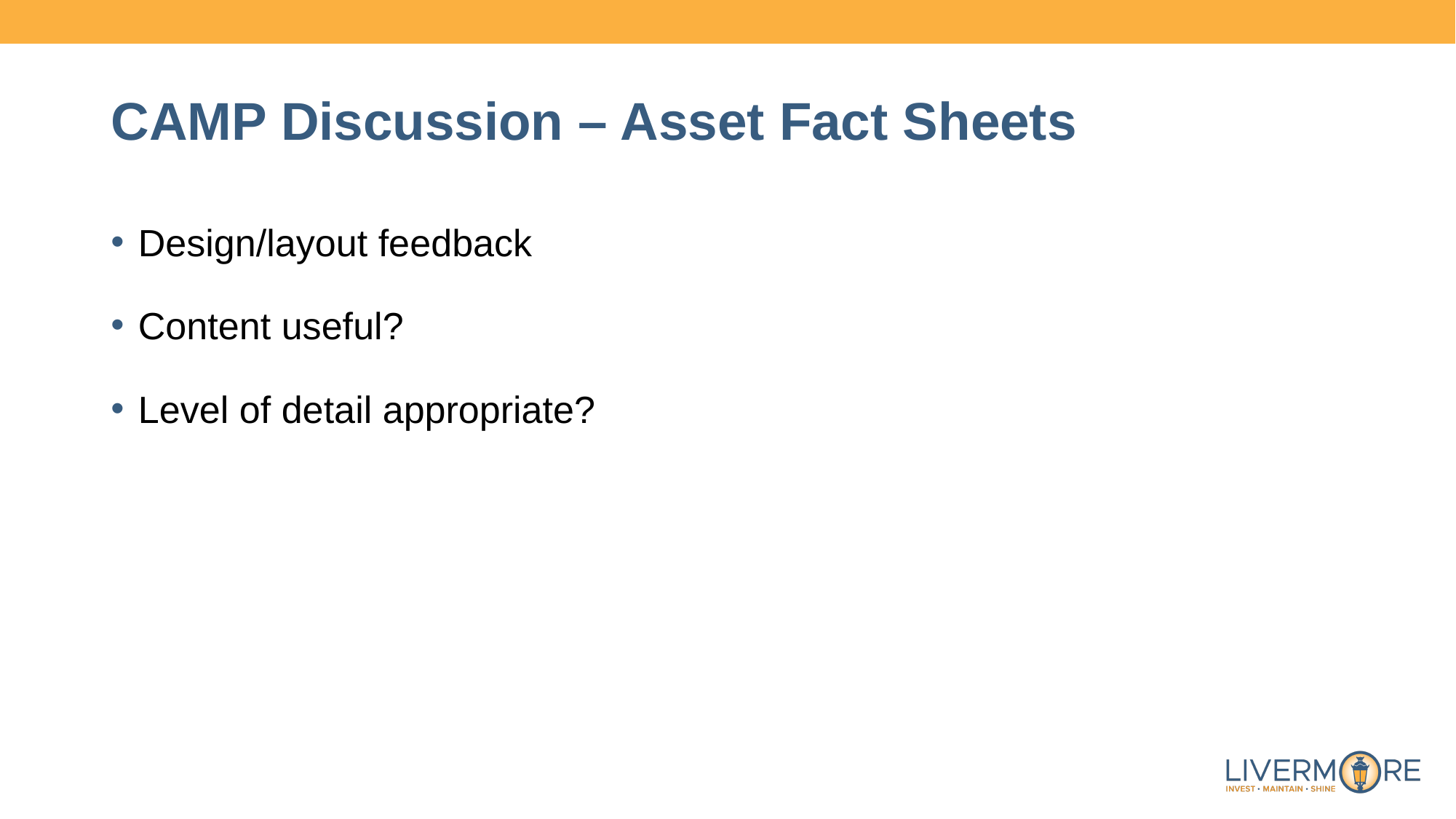

# CAMP Discussion – Asset Fact Sheets
Design/layout feedback
Content useful?
Level of detail appropriate?